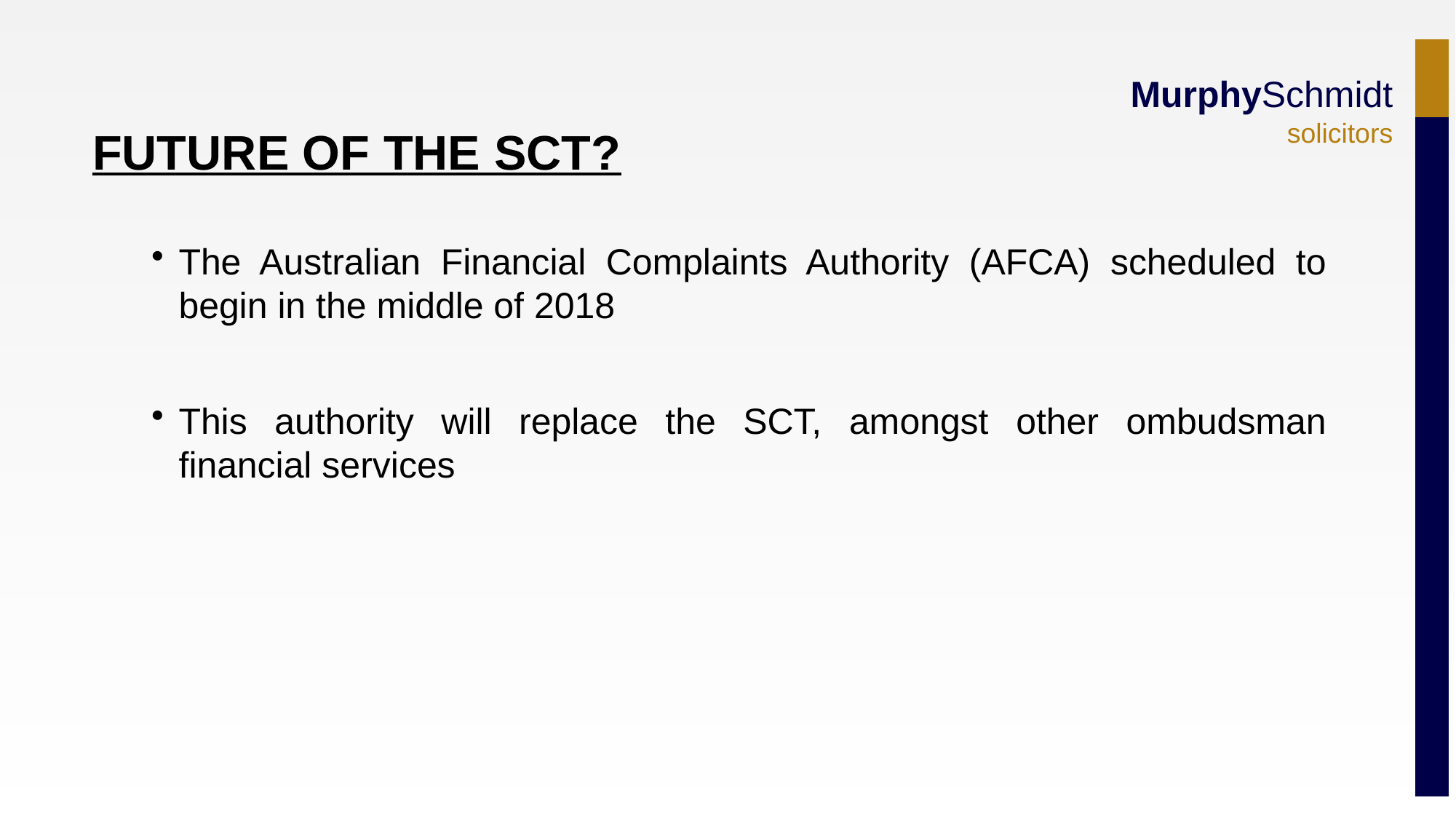

FUTURE OF THE SCT?

The Australian Financial Complaints Authority (AFCA) scheduled to begin in the middle of 2018

This authority will replace the SCT, amongst other ombudsman financial services